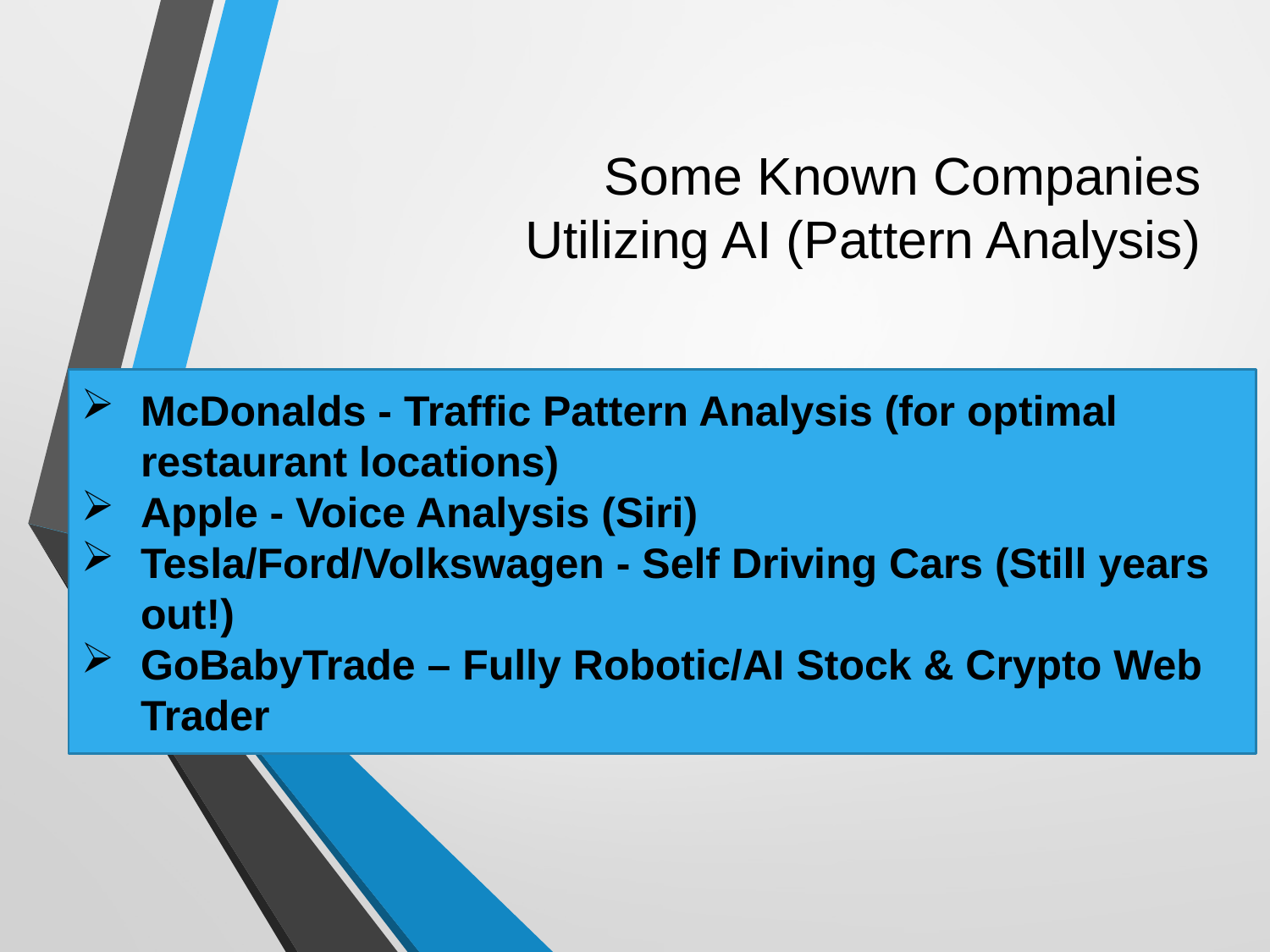

# Some Known Companies Utilizing AI (Pattern Analysis)
McDonalds - Traffic Pattern Analysis (for optimal restaurant locations)
Apple - Voice Analysis (Siri)
Tesla/Ford/Volkswagen - Self Driving Cars (Still years out!)
GoBabyTrade – Fully Robotic/AI Stock & Crypto Web Trader